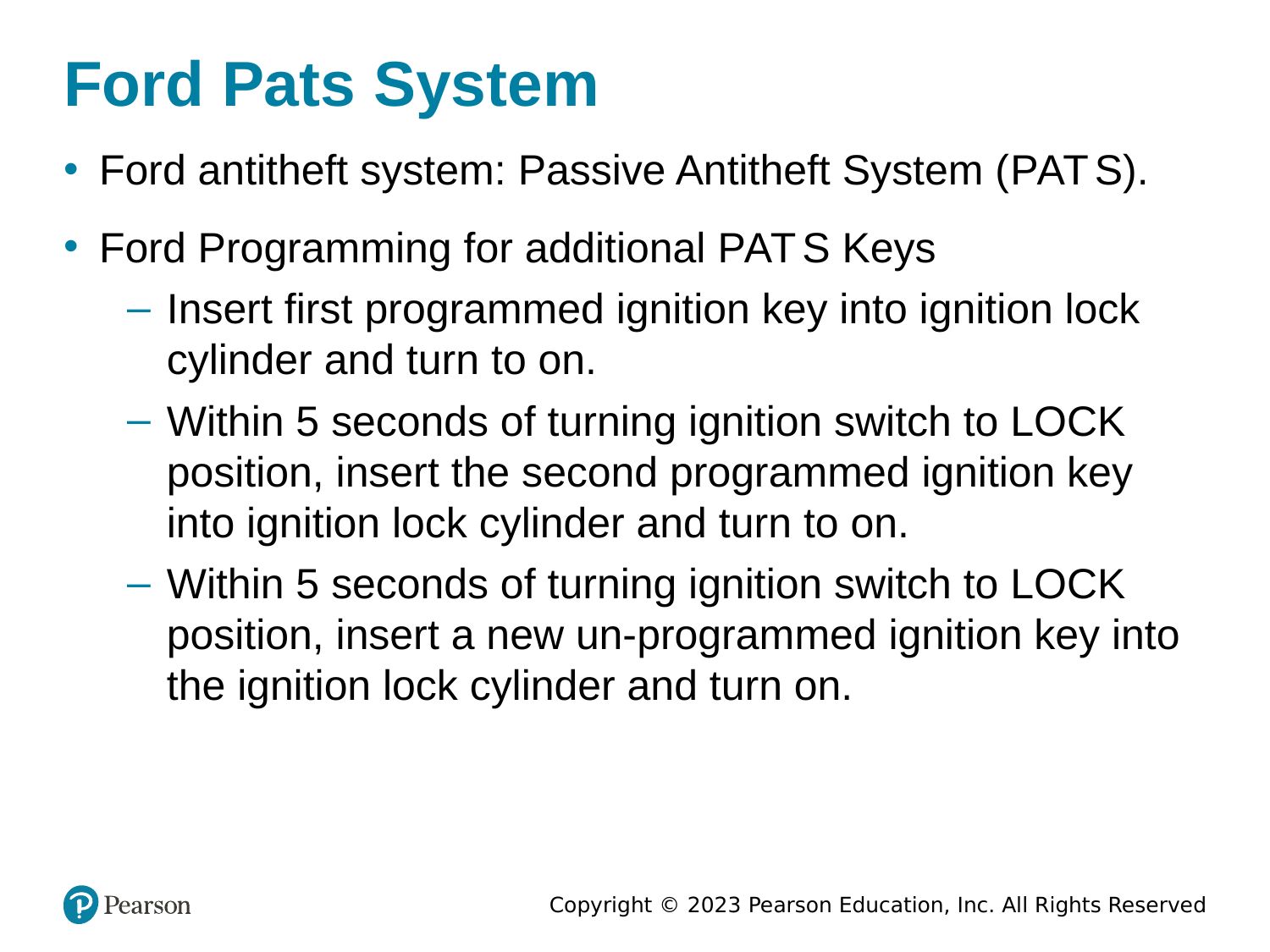

# Ford Pats System
Ford antitheft system: Passive Antitheft System (P A T S).
Ford Programming for additional P A T S Keys
Insert first programmed ignition key into ignition lock cylinder and turn to on.
Within 5 seconds of turning ignition switch to LOCK position, insert the second programmed ignition key into ignition lock cylinder and turn to on.
Within 5 seconds of turning ignition switch to LOCK position, insert a new un-programmed ignition key into the ignition lock cylinder and turn on.